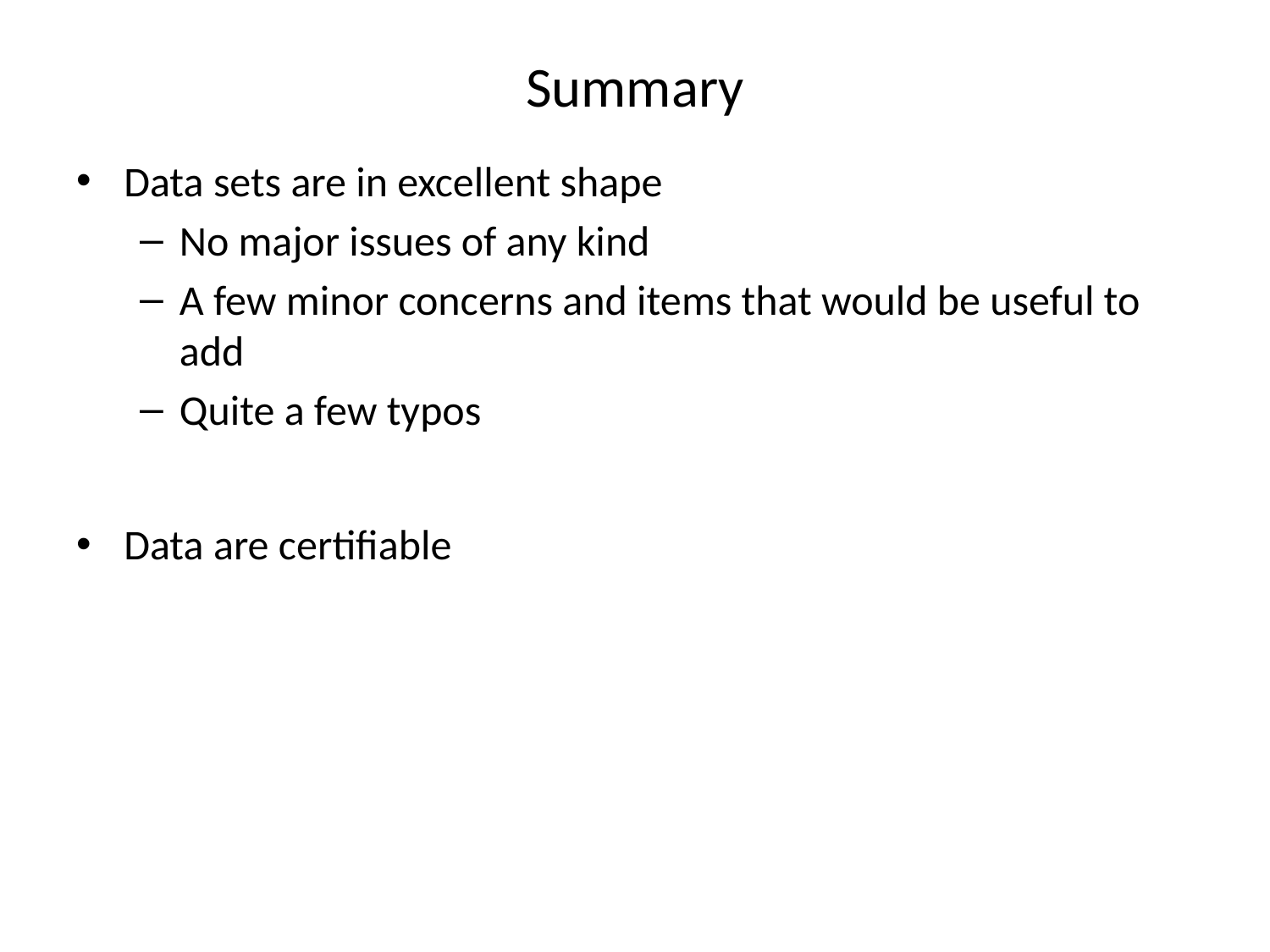

# Summary
Data sets are in excellent shape
No major issues of any kind
A few minor concerns and items that would be useful to add
Quite a few typos

Data are certifiable